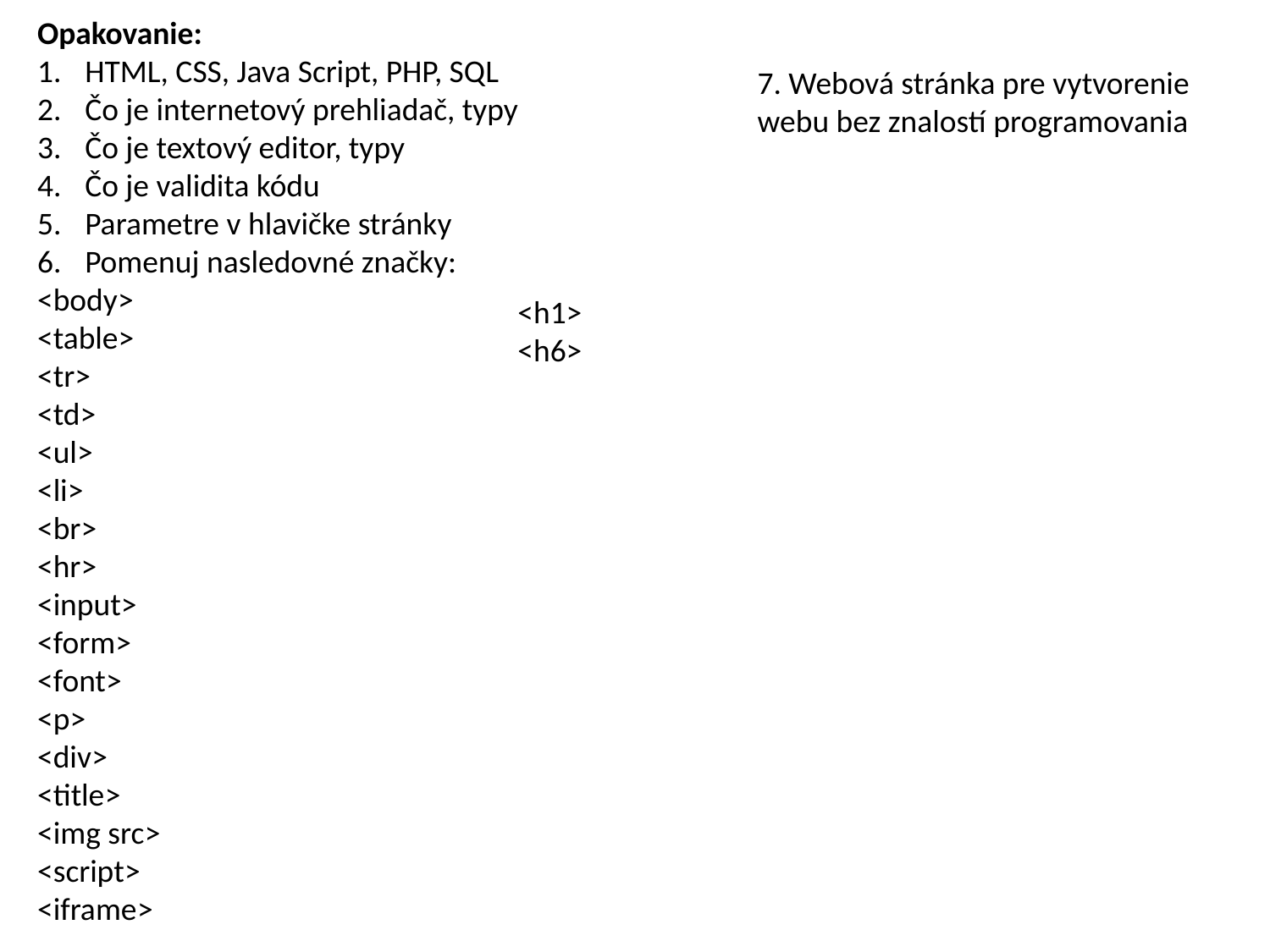

Opakovanie:
HTML, CSS, Java Script, PHP, SQL
Čo je internetový prehliadač, typy
Čo je textový editor, typy
Čo je validita kódu
Parametre v hlavičke stránky
Pomenuj nasledovné značky:
<body>
<table>
<tr>
<td>
<ul>
<li>
<br>
<hr>
<input>
<form>
<font>
<p>
<div>
<title>
<img src>
<script>
<iframe>

7. Webová stránka pre vytvorenie webu bez znalostí programovania
<h1>
<h6>